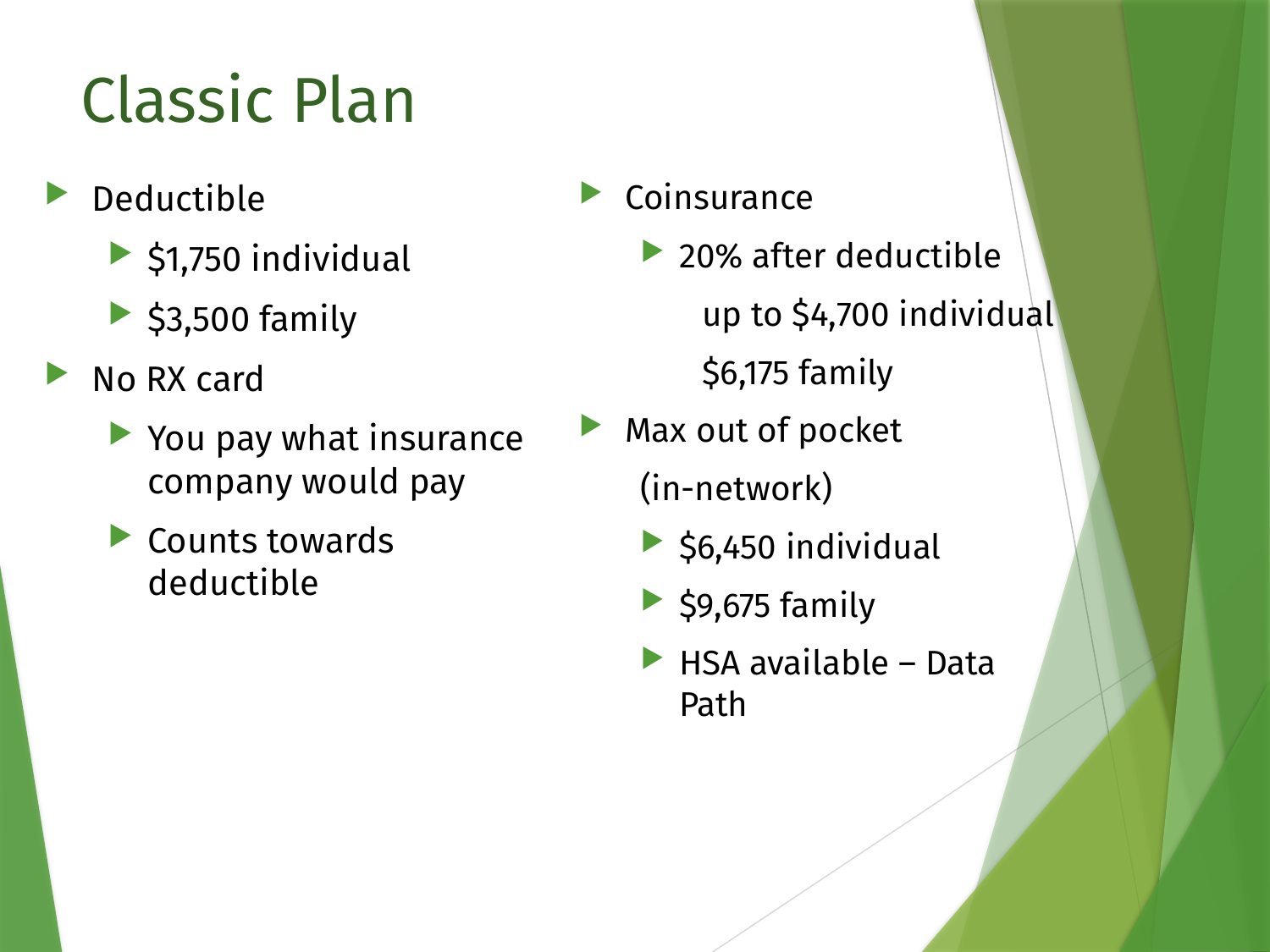

# Classic Plan
Deductible
$1,750 individual
$3,500 family
No RX card
You pay what insurance company would pay
Counts towards deductible

Coinsurance
20% after deductible
up to $4,700 individual
$6,175 family
Max out of pocket
(in-network)
$6,450 individual
$9,675 family
HSA available – Data Path